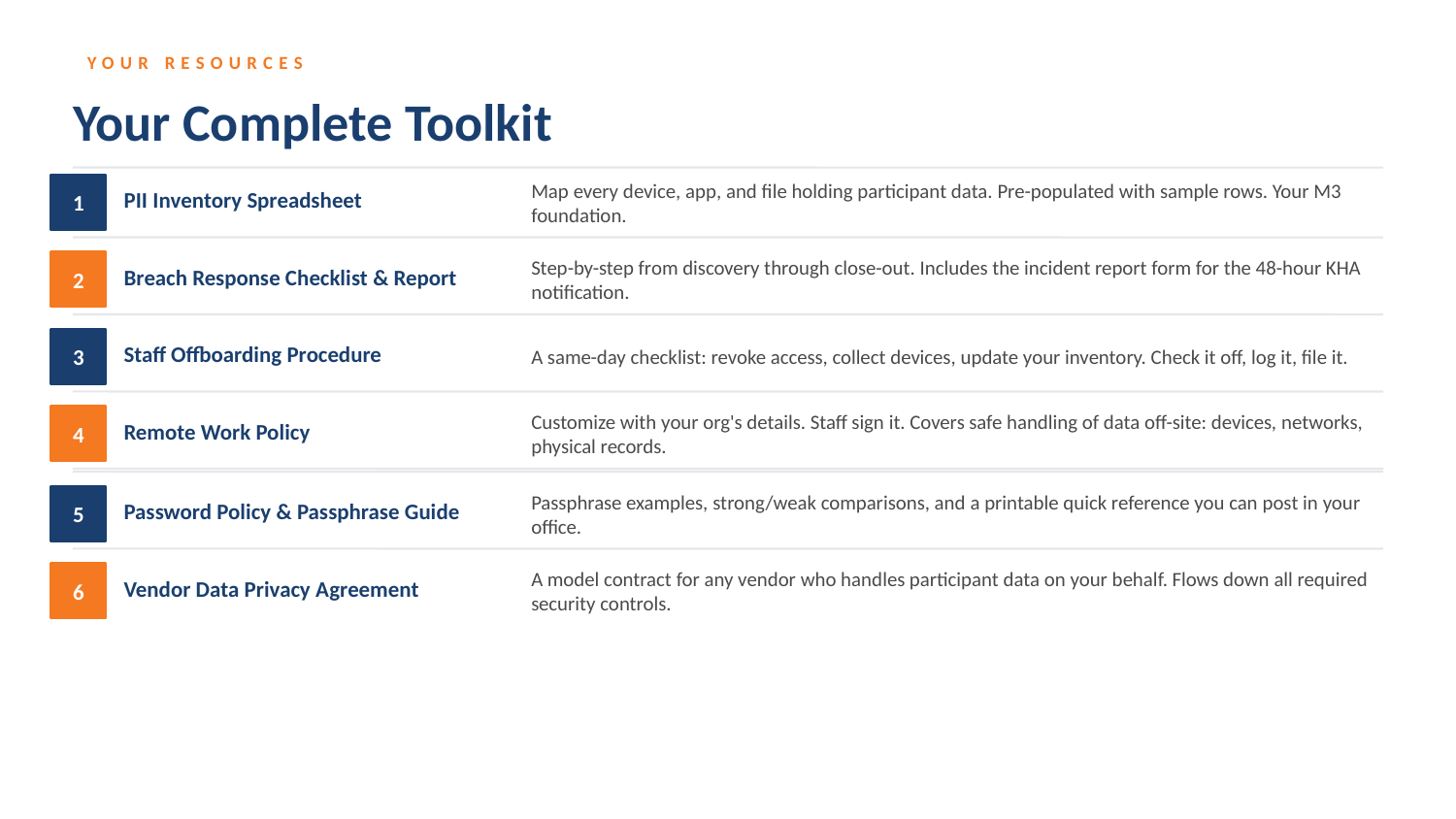

YOUR RESOURCES
Your Complete Toolkit

1
Map every device, app, and file holding participant data. Pre-populated with sample rows. Your M3 foundation.
PII Inventory Spreadsheet

2
Step-by-step from discovery through close-out. Includes the incident report form for the 48-hour KHA notification.
Breach Response Checklist & Report

3
A same-day checklist: revoke access, collect devices, update your inventory. Check it off, log it, file it.
Staff Offboarding Procedure

4
Customize with your org's details. Staff sign it. Covers safe handling of data off-site: devices, networks, physical records.
Remote Work Policy

5
Passphrase examples, strong/weak comparisons, and a printable quick reference you can post in your office.
Password Policy & Passphrase Guide

6
A model contract for any vendor who handles participant data on your behalf. Flows down all required security controls.
Vendor Data Privacy Agreement